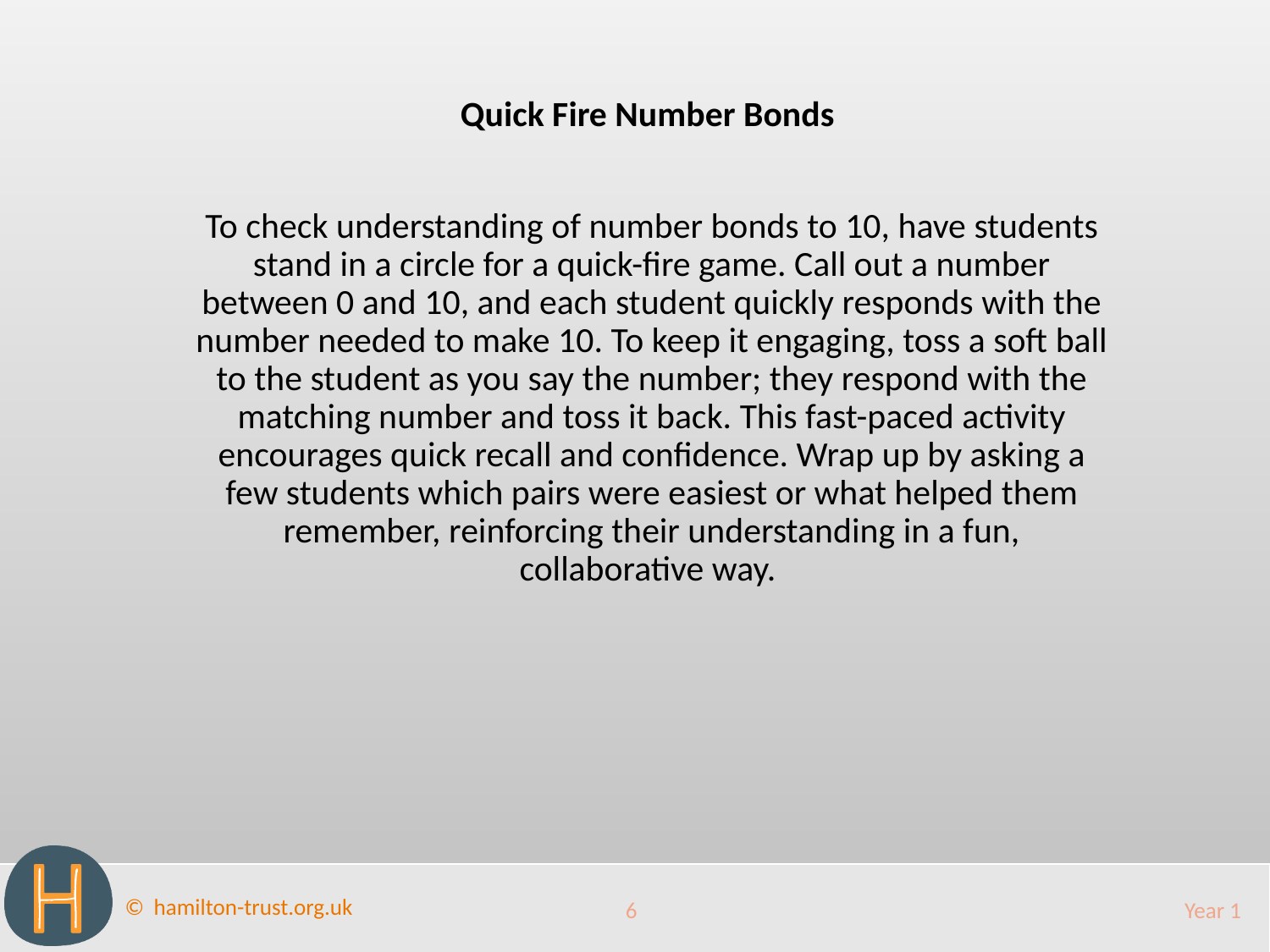

Quick Fire Number Bonds

To check understanding of number bonds to 10, have students stand in a circle for a quick-fire game. Call out a number between 0 and 10, and each student quickly responds with the number needed to make 10. To keep it engaging, toss a soft ball to the student as you say the number; they respond with the matching number and toss it back. This fast-paced activity encourages quick recall and confidence. Wrap up by asking a few students which pairs were easiest or what helped them remember, reinforcing their understanding in a fun, collaborative way.

6
Year 1